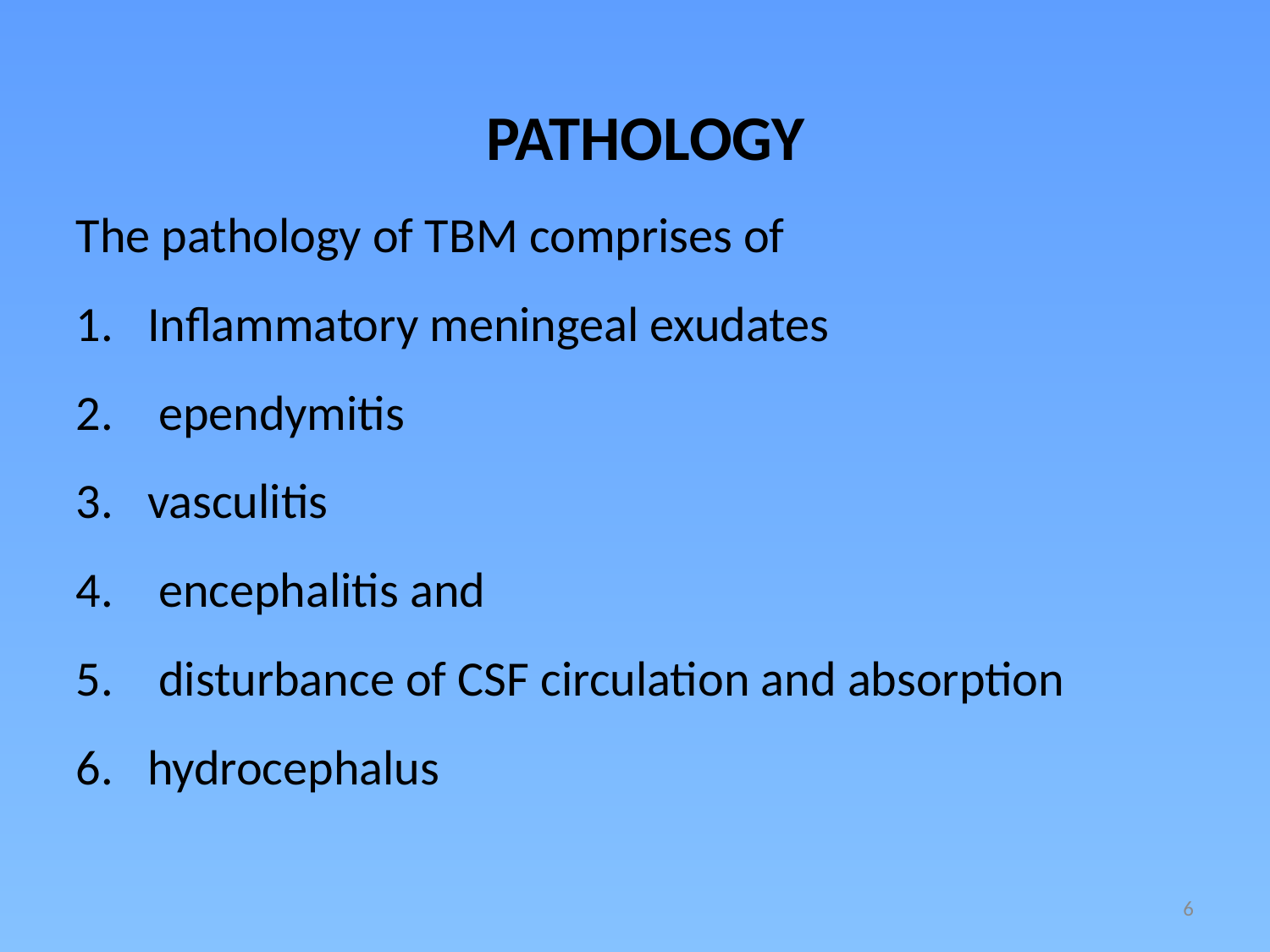

PATHOLOGY
The pathology of TBM comprises of
Inflammatory meningeal exudates
 ependymitis
vasculitis
 encephalitis and
 disturbance of CSF circulation and absorption
hydrocephalus

6